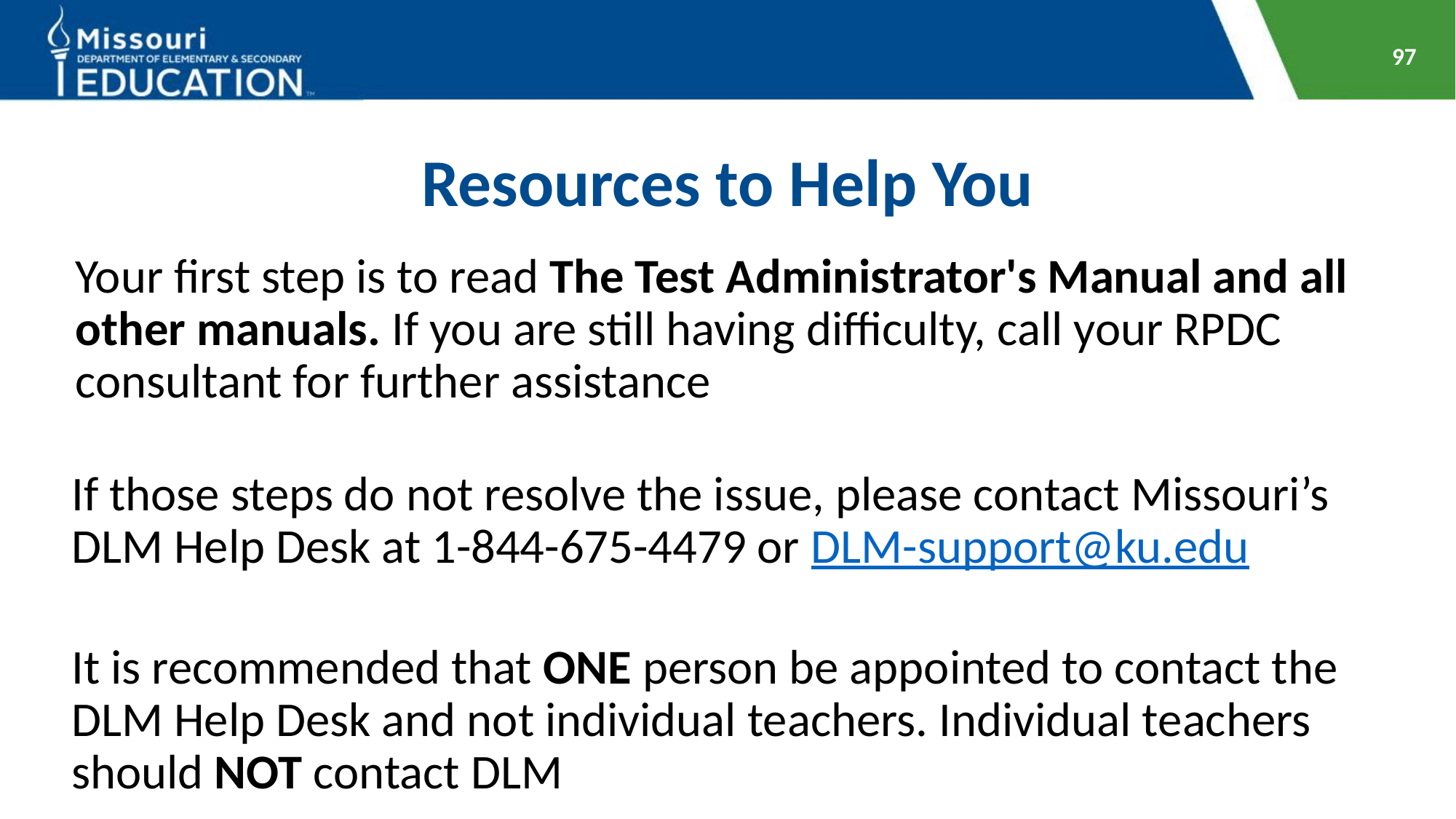

97
# Resources to Help You
Your first step is to read The Test Administrator's Manual and all other manuals. If you are still having difficulty, call your RPDC consultant for further assistance

If those steps do not resolve the issue, please contact Missouri’s DLM Help Desk at 1-844-675-4479 or DLM-support@ku.edu

It is recommended that ONE person be appointed to contact the DLM Help Desk and not individual teachers. Individual teachers should NOT contact DLM